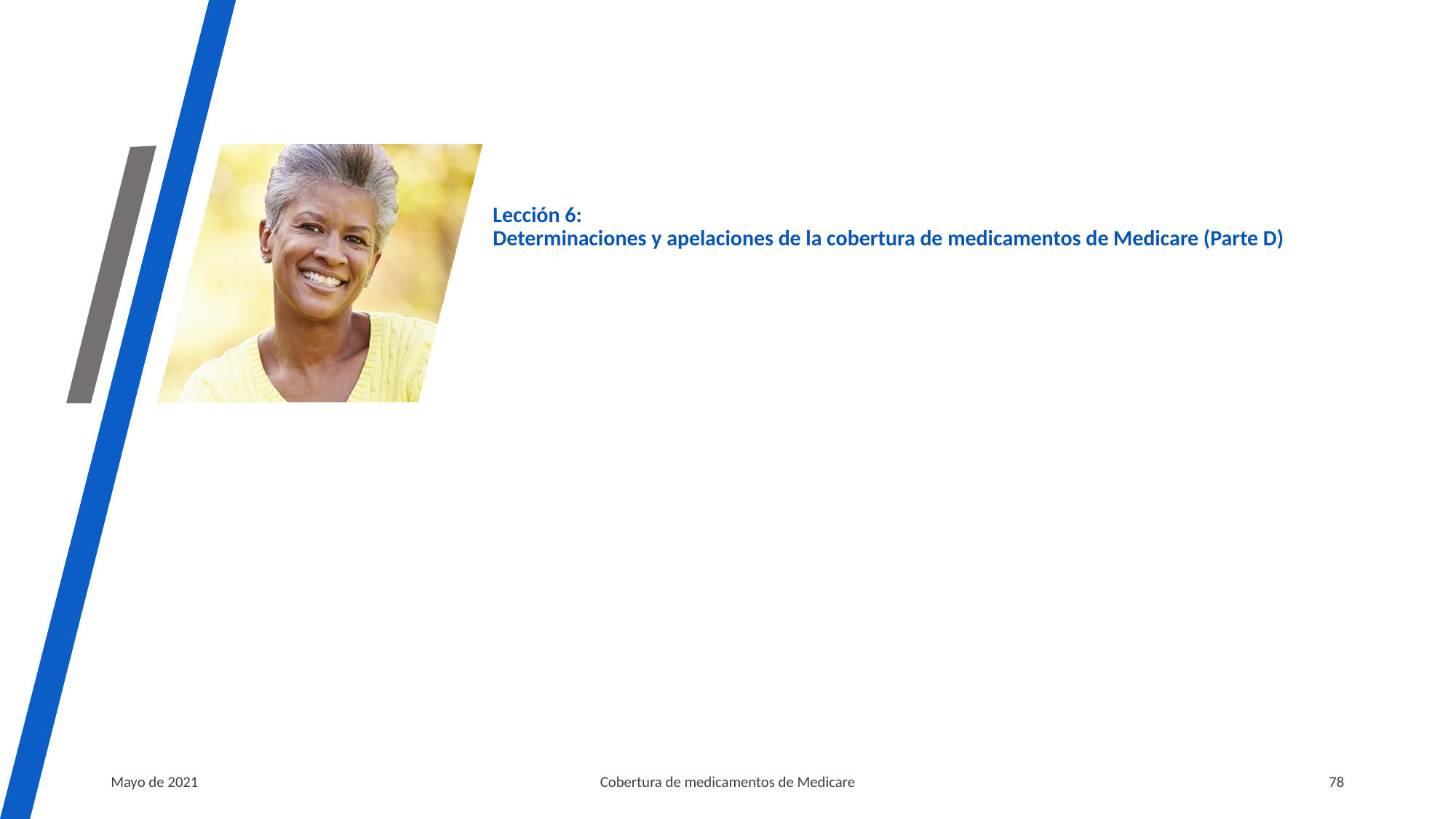

# Lección 6: Determinaciones y apelaciones de la cobertura de medicamentos de Medicare (Parte D)
Mayo de 2021
Cobertura de medicamentos de Medicare